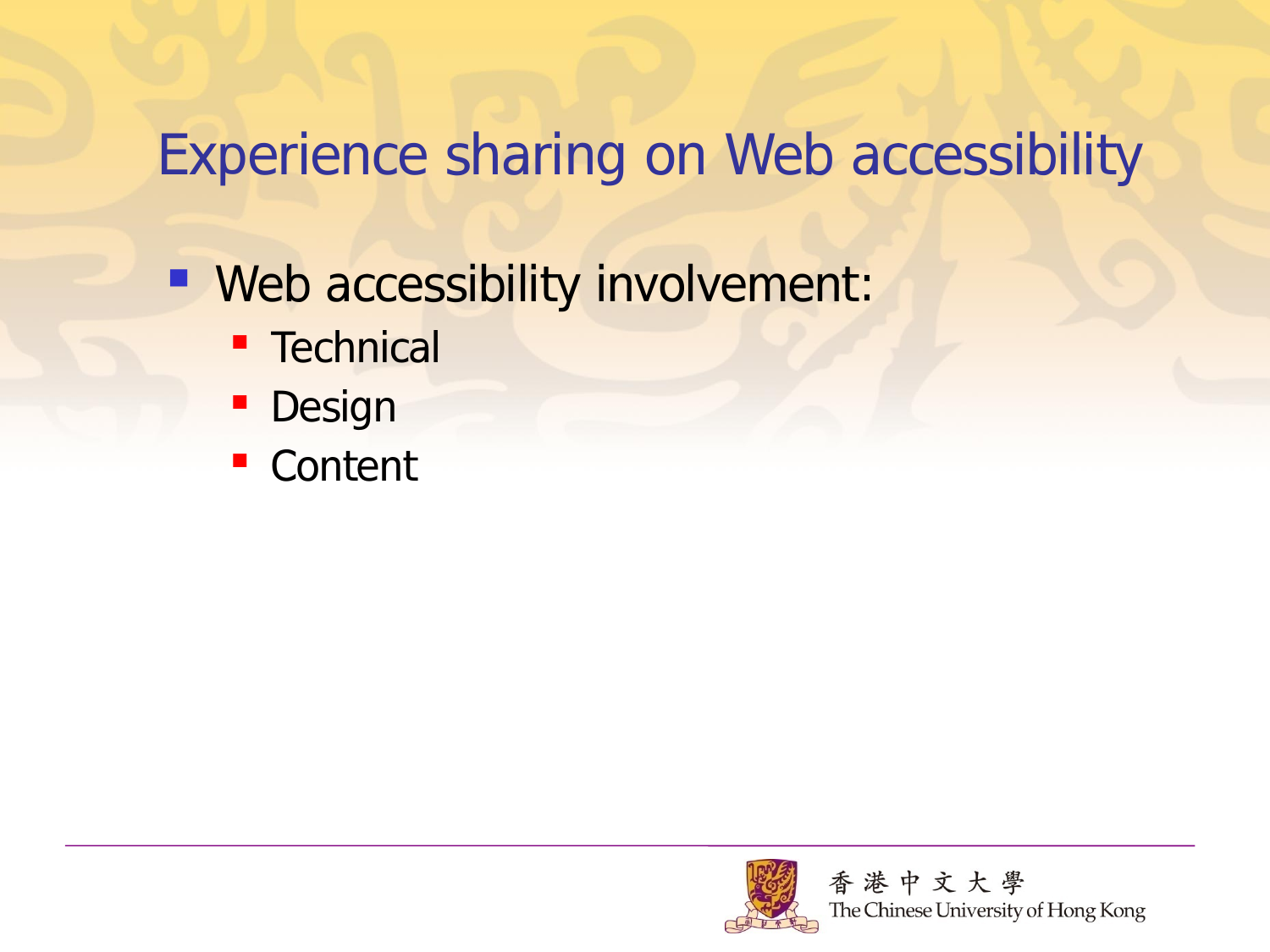

# Experience sharing on Web accessibility
Web accessibility involvement:
Technical
Design
Content